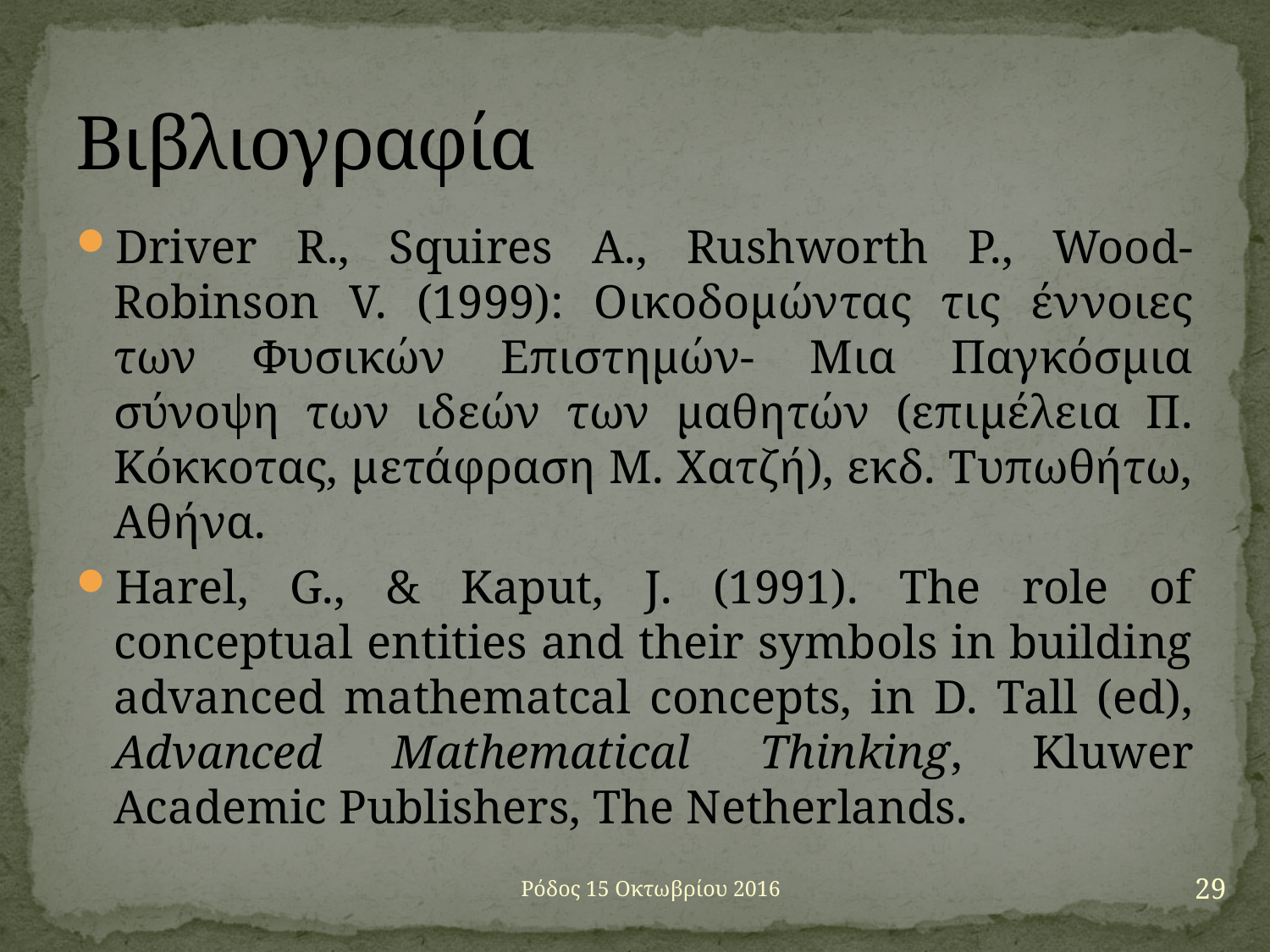

# Βιβλιογραφία
Driver R., Squires A., Rushworth P., Wood-Robinson V. (1999): Οικοδομώντας τις έννοιες των Φυσικών Επιστημών- Μια Παγκόσμια σύνοψη των ιδεών των μαθητών (επιμέλεια Π. Κόκκοτας, μετάφραση Μ. Χατζή), εκδ. Τυπωθήτω, Αθήνα.
Harel, G., & Kaput, J. (1991). The role of conceptual entities and their symbols in building advanced mathematcal concepts, in D. Tall (ed), Advanced Mathematical Thinking, Kluwer Academic Publishers, The Netherlands.

29
Ρόδος 15 Οκτωβρίου 2016